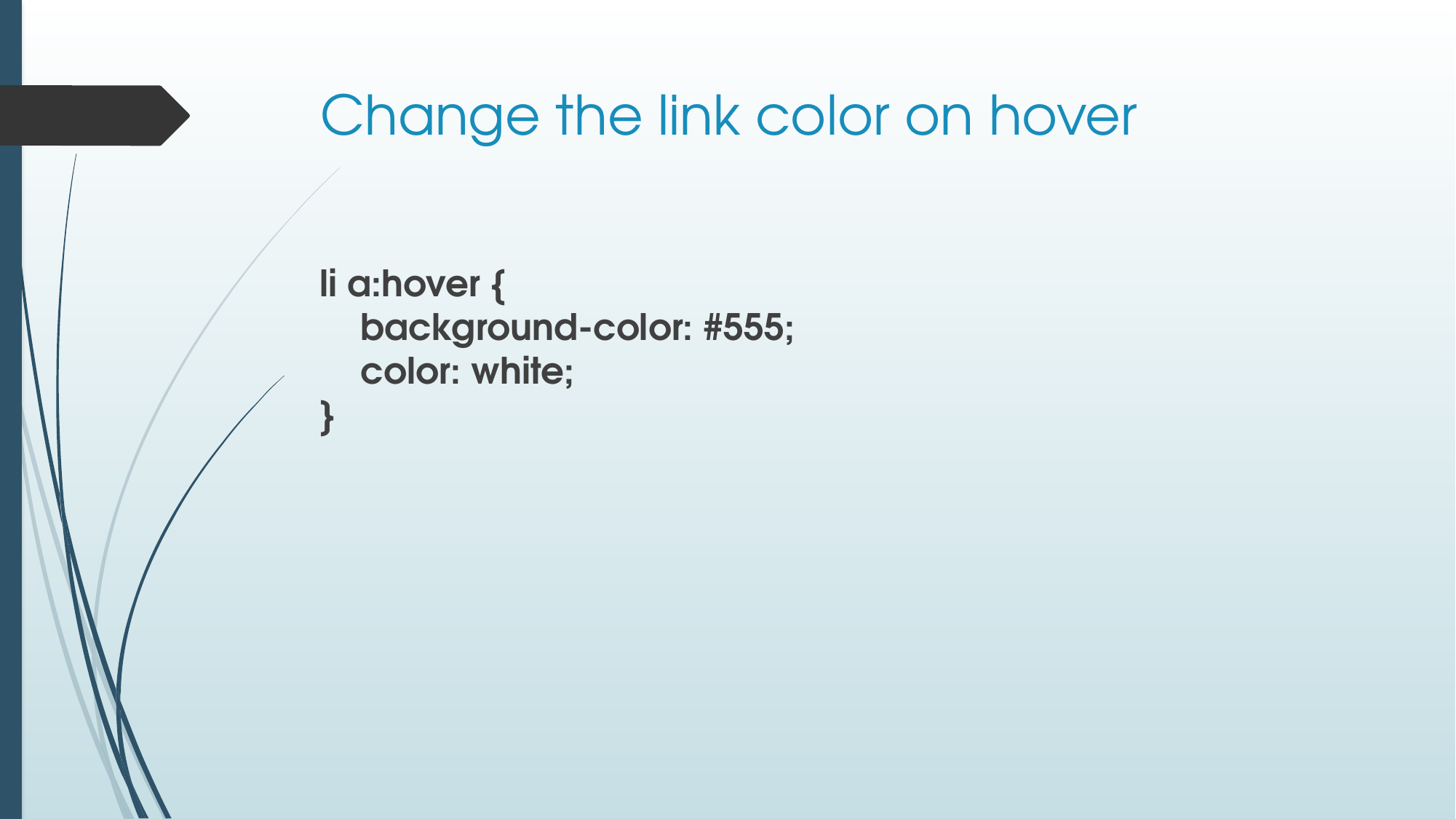

# Change the link color on hover
li a:hover {
    background-color: #555;
    color: white;
}